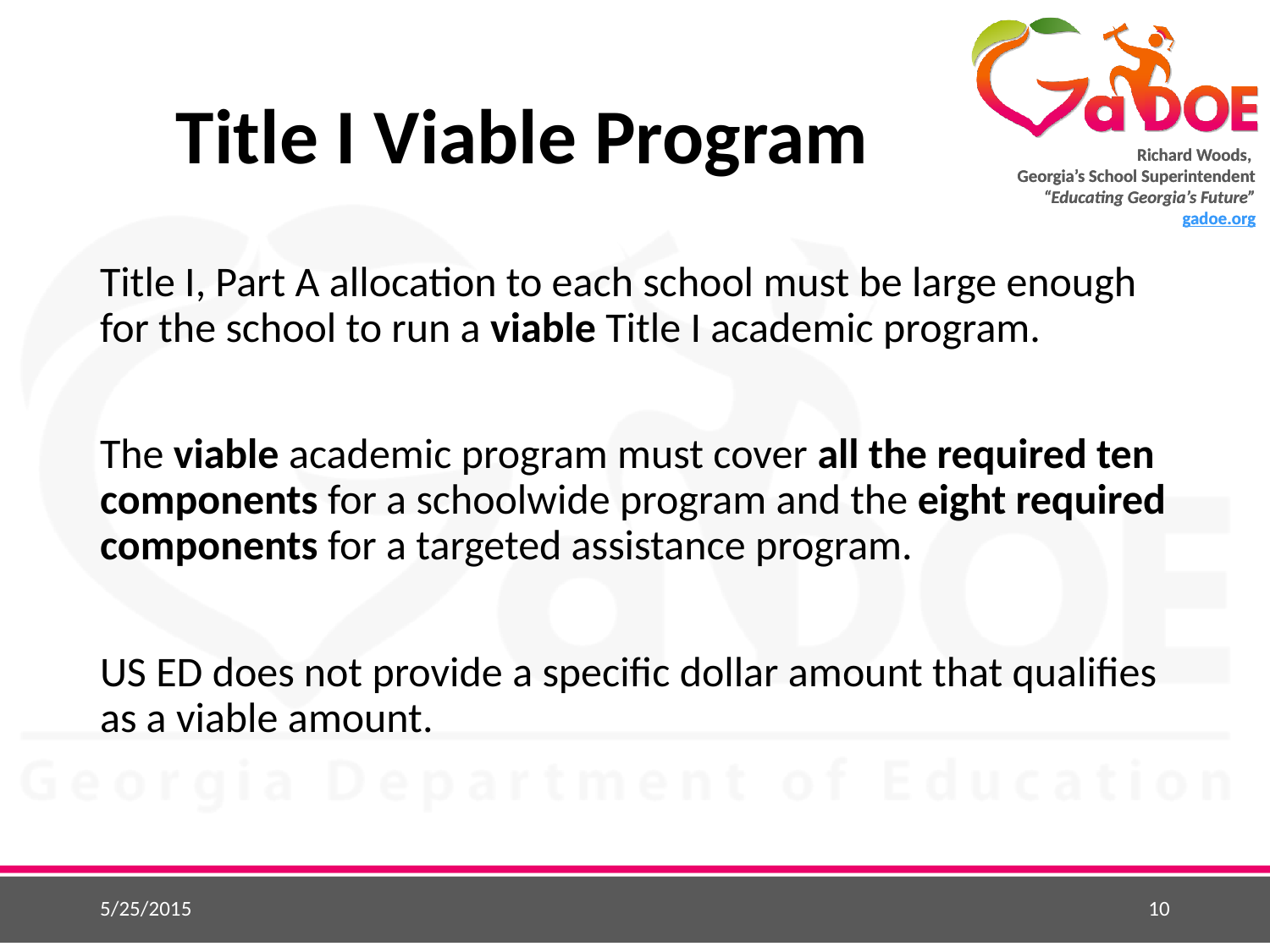

# Title I Viable Program
Title I, Part A allocation to each school must be large enough for the school to run a viable Title I academic program.

The viable academic program must cover all the required ten components for a schoolwide program and the eight required components for a targeted assistance program.

US ED does not provide a specific dollar amount that qualifies as a viable amount.

5/25/2015
10